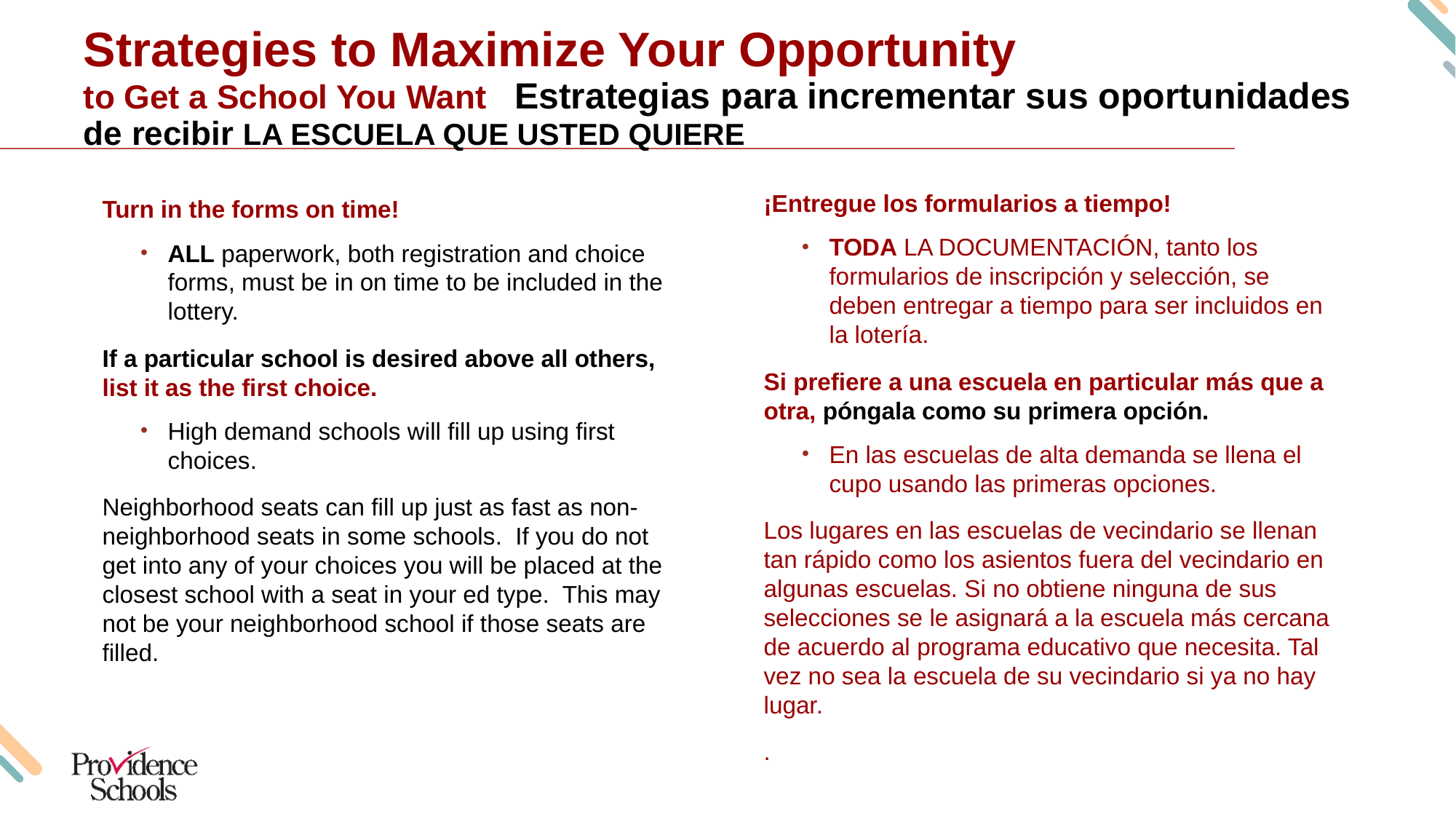

# Strategies to Maximize Your Opportunity to Get a School You Want   Estrategias para incrementar sus oportunidades de recibir LA ESCUELA QUE USTED QUIERE
¡Entregue los formularios a tiempo!
TODA LA DOCUMENTACIÓN, tanto los formularios de inscripción y selección, se deben entregar a tiempo para ser incluidos en la lotería.
Si prefiere a una escuela en particular más que a otra, póngala como su primera opción.
En las escuelas de alta demanda se llena el cupo usando las primeras opciones.
Los lugares en las escuelas de vecindario se llenan tan rápido como los asientos fuera del vecindario en algunas escuelas. Si no obtiene ninguna de sus selecciones se le asignará a la escuela más cercana de acuerdo al programa educativo que necesita. Tal vez no sea la escuela de su vecindario si ya no hay lugar.
.

Turn in the forms on time!
ALL paperwork, both registration and choice forms, must be in on time to be included in the lottery.
If a particular school is desired above all others, list it as the first choice.
High demand schools will fill up using first choices.
Neighborhood seats can fill up just as fast as non-neighborhood seats in some schools.  If you do not get into any of your choices you will be placed at the closest school with a seat in your ed type.  This may not be your neighborhood school if those seats are filled.